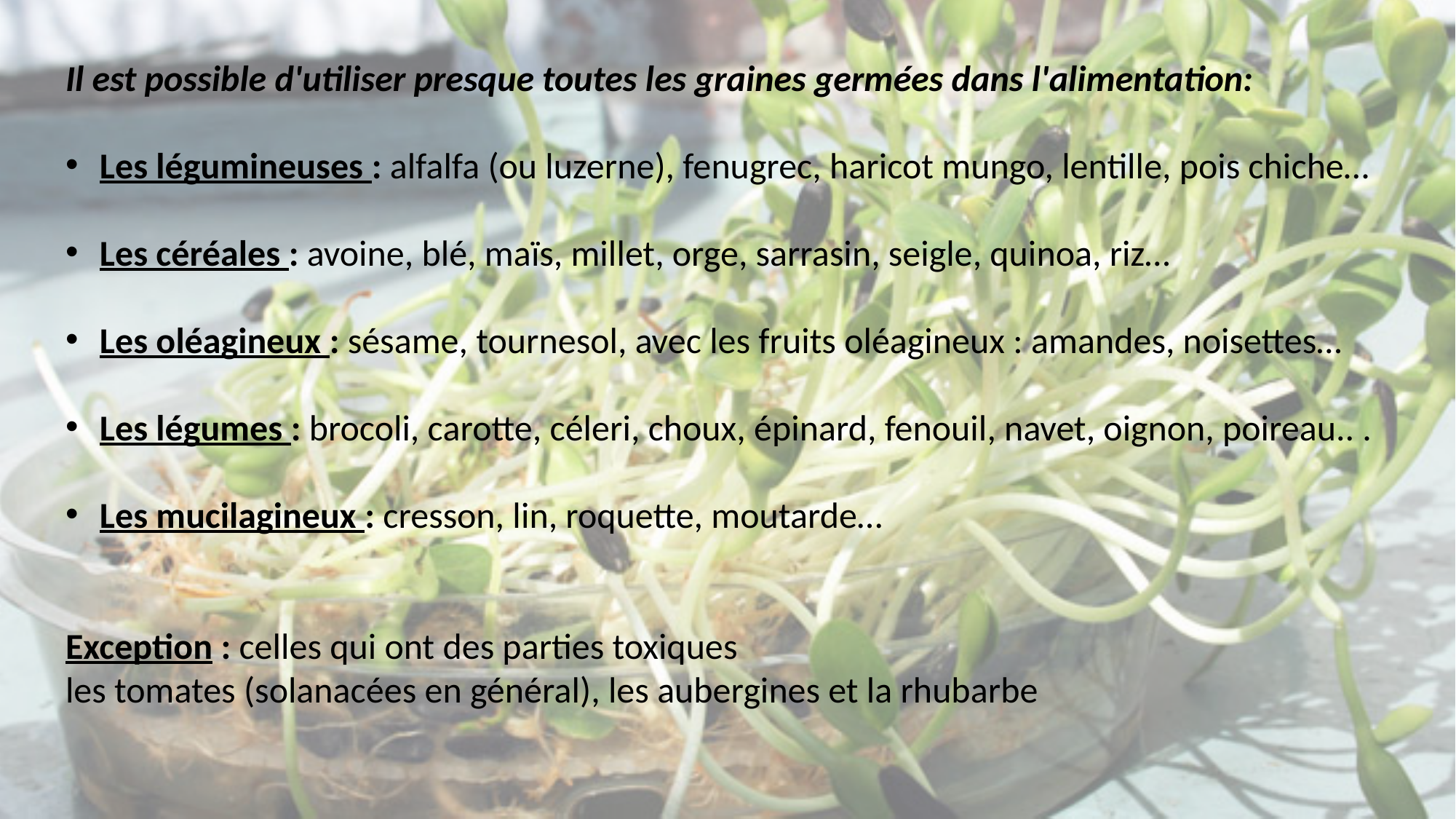

Il est possible d'utiliser presque toutes les graines germées dans l'alimentation:

Les légumineuses : alfalfa (ou luzerne), fenugrec, haricot mungo, lentille, pois chiche…

Les céréales : avoine, blé, maïs, millet, orge, sarrasin, seigle, quinoa, riz…

Les oléagineux : sésame, tournesol, avec les fruits oléagineux : amandes, noisettes…

Les légumes : brocoli, carotte, céleri, choux, épinard, fenouil, navet, oignon, poireau.. .

Les mucilagineux : cresson, lin, roquette, moutarde…

Exception : celles qui ont des parties toxiques
les tomates (solanacées en général), les aubergines et la rhubarbe